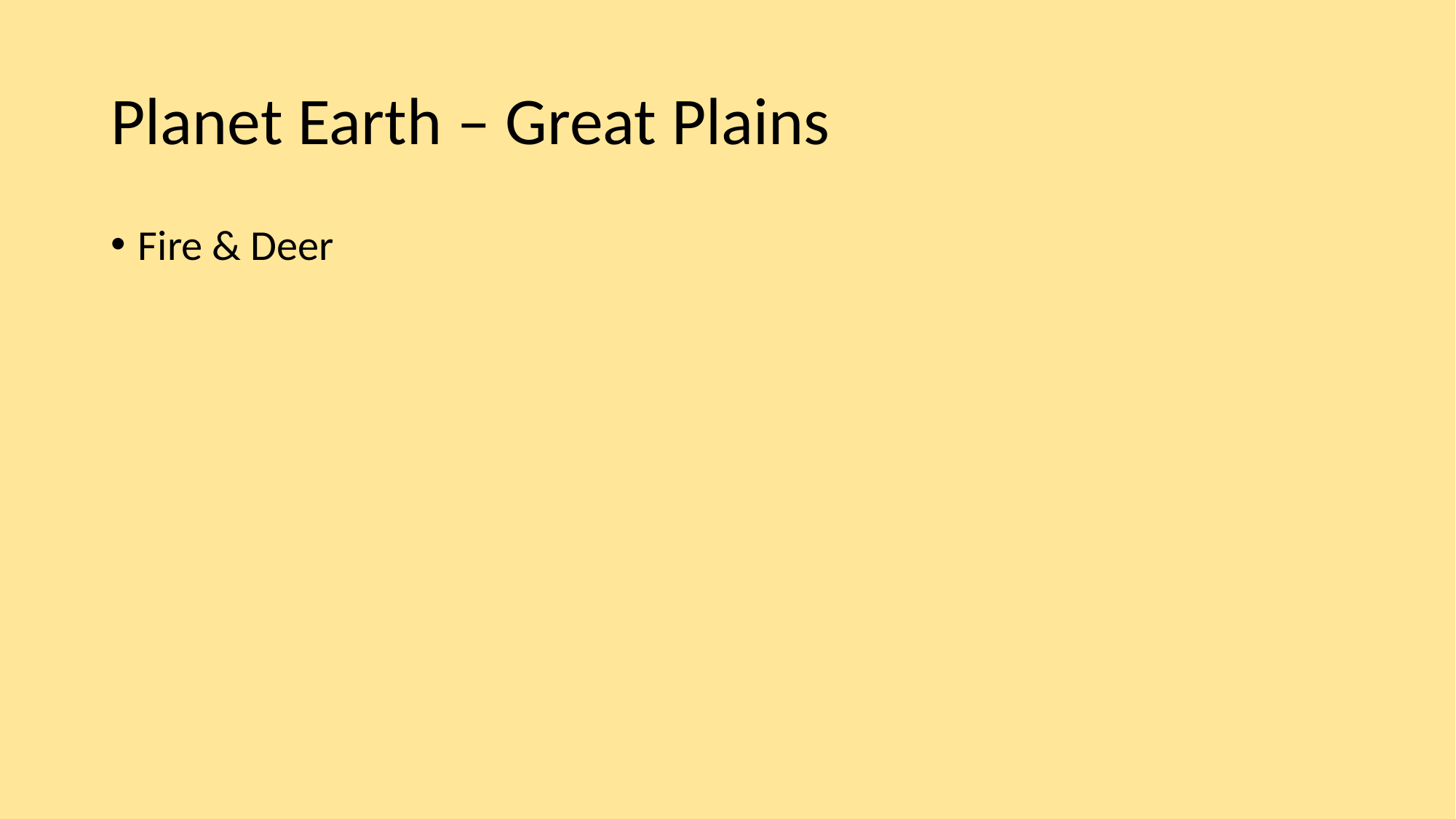

# Planet Earth – Great Plains
Fire & Deer